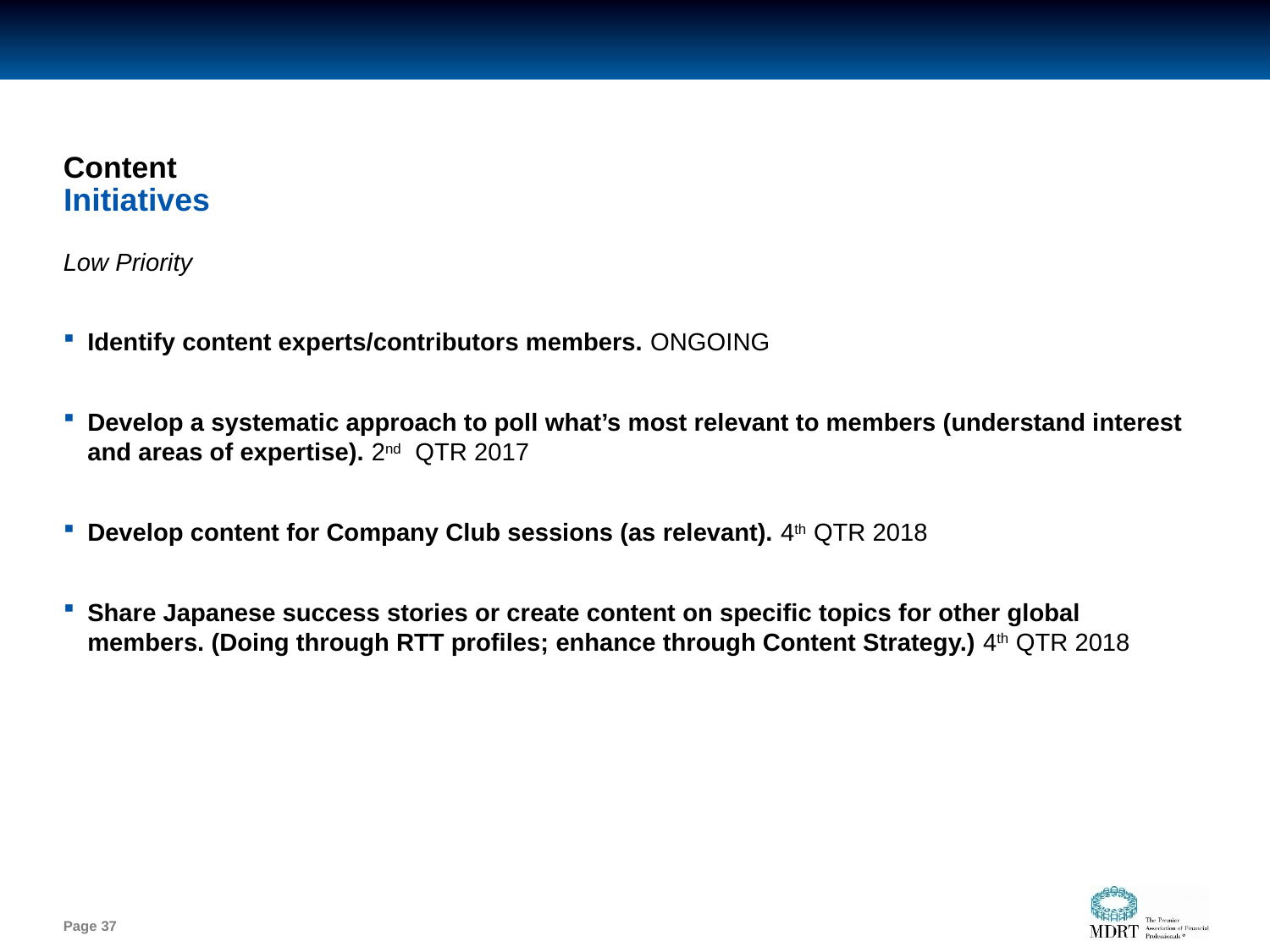

# Content
Initiatives
Low Priority

Identify content experts/contributors members. ONGOING

Develop a systematic approach to poll what’s most relevant to members (understand interest and areas of expertise). 2nd  QTR 2017

Develop content for Company Club sessions (as relevant). 4th QTR 2018

Share Japanese success stories or create content on specific topics for other global members. (Doing through RTT profiles; enhance through Content Strategy.) 4th QTR 2018